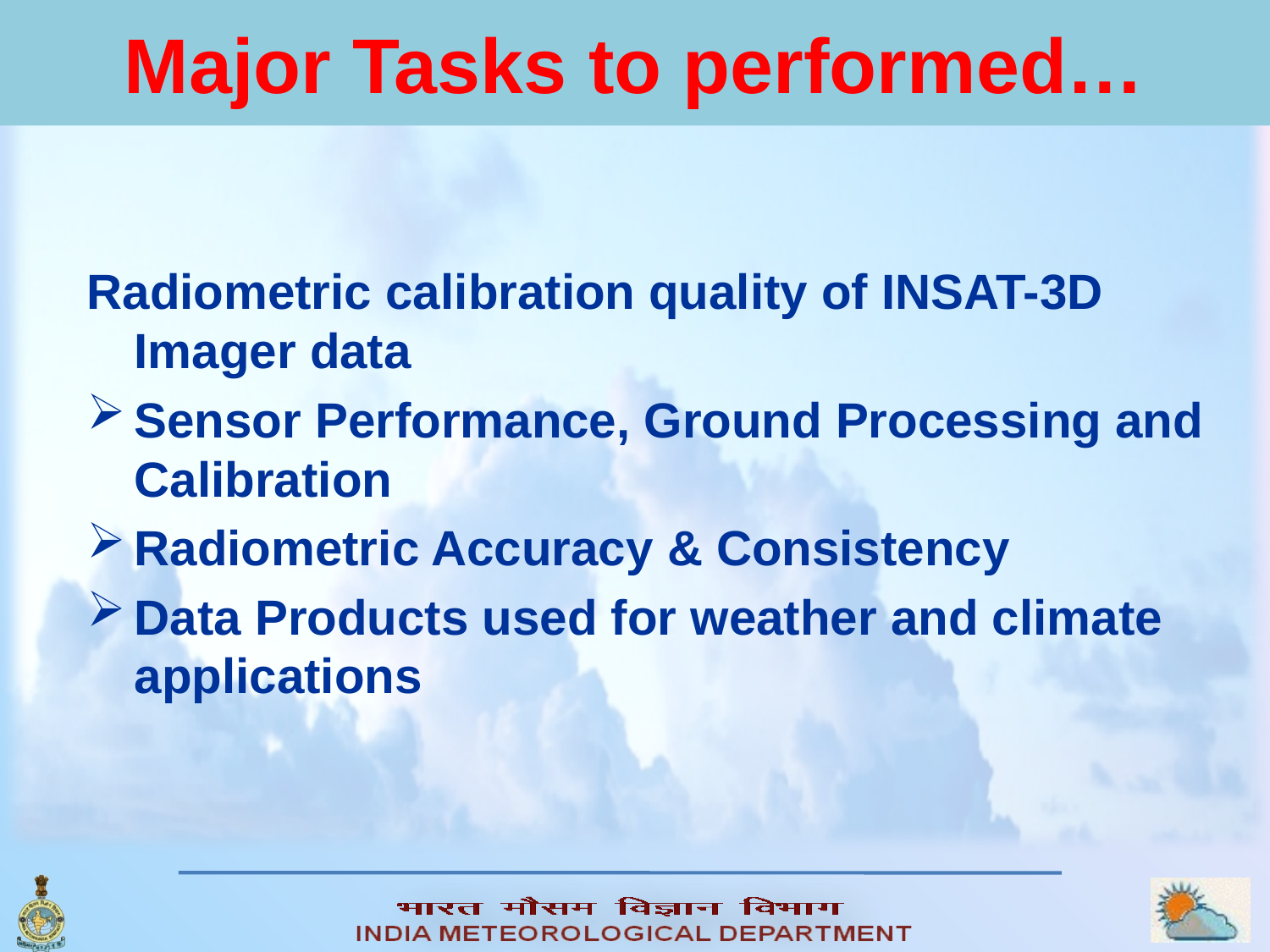

# Major Tasks to performed…
Radiometric calibration quality of INSAT-3D Imager data
Sensor Performance, Ground Processing and Calibration
Radiometric Accuracy & Consistency
Data Products used for weather and climate applications